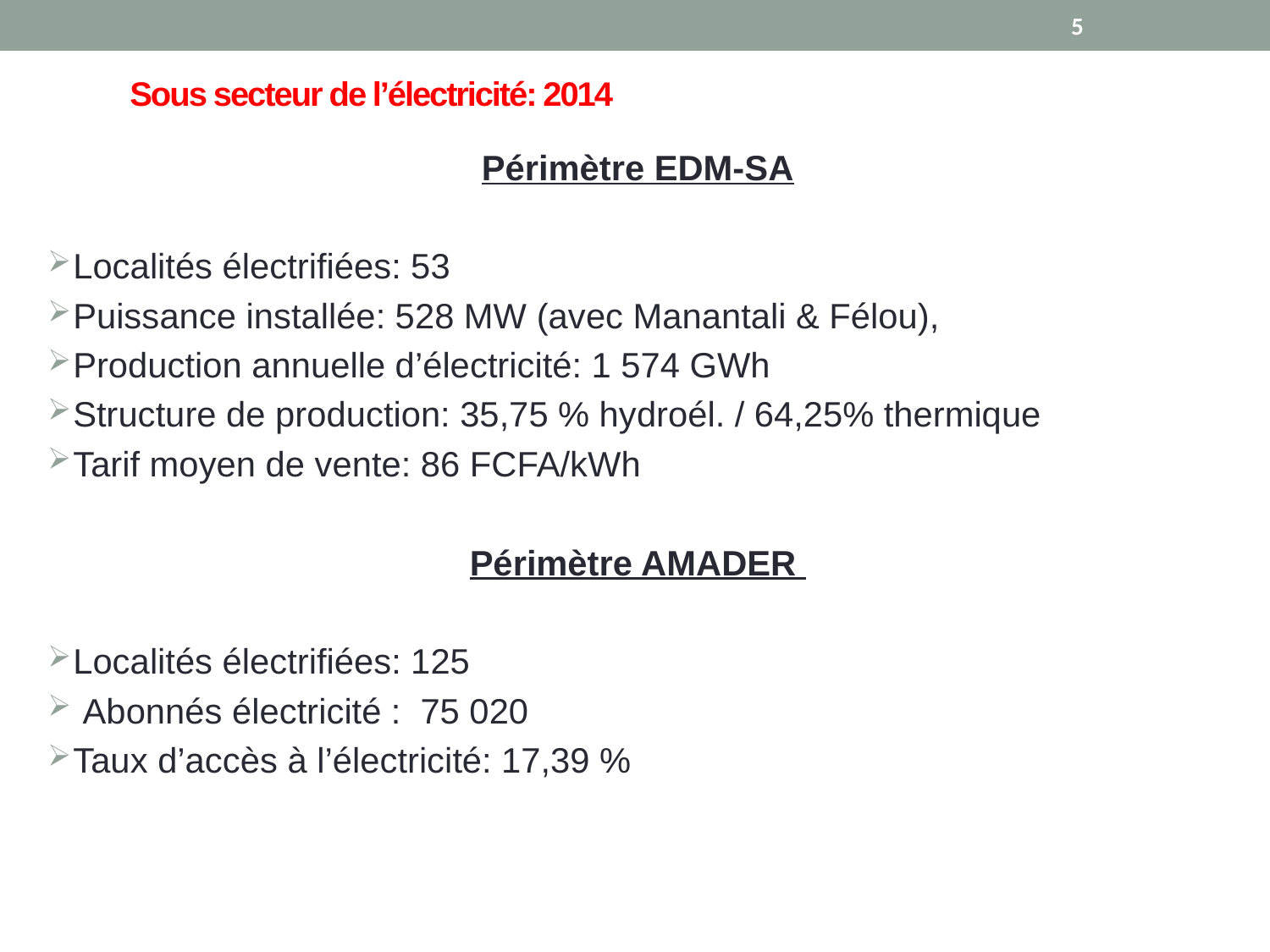

5
# Sous secteur de l’électricité: 2014
Périmètre EDM-SA

Localités électrifiées: 53
Puissance installée: 528 MW (avec Manantali & Félou),
Production annuelle d’électricité: 1 574 GWh
Structure de production: 35,75 % hydroél. / 64,25% thermique
Tarif moyen de vente: 86 FCFA/kWh

Périmètre AMADER

Localités électrifiées: 125
 Abonnés électricité :  75 020
Taux d’accès à l’électricité: 17,39 %